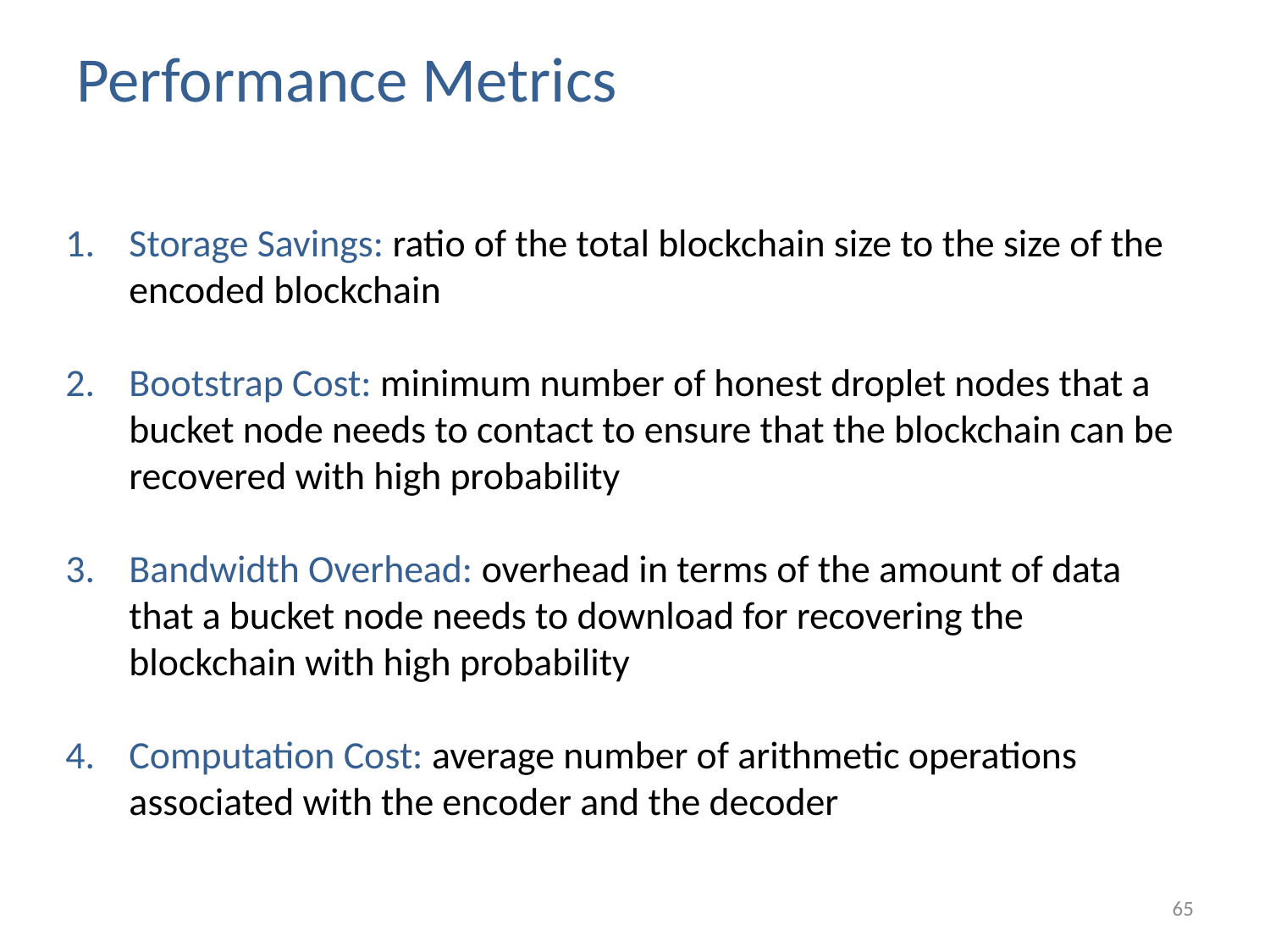

# Performance Metrics
Storage Savings: ratio of the total blockchain size to the size of the encoded blockchain

Bootstrap Cost: minimum number of honest droplet nodes that a bucket node needs to contact to ensure that the blockchain can be recovered with high probability

Bandwidth Overhead: overhead in terms of the amount of data that a bucket node needs to download for recovering the blockchain with high probability

Computation Cost: average number of arithmetic operations associated with the encoder and the decoder
65